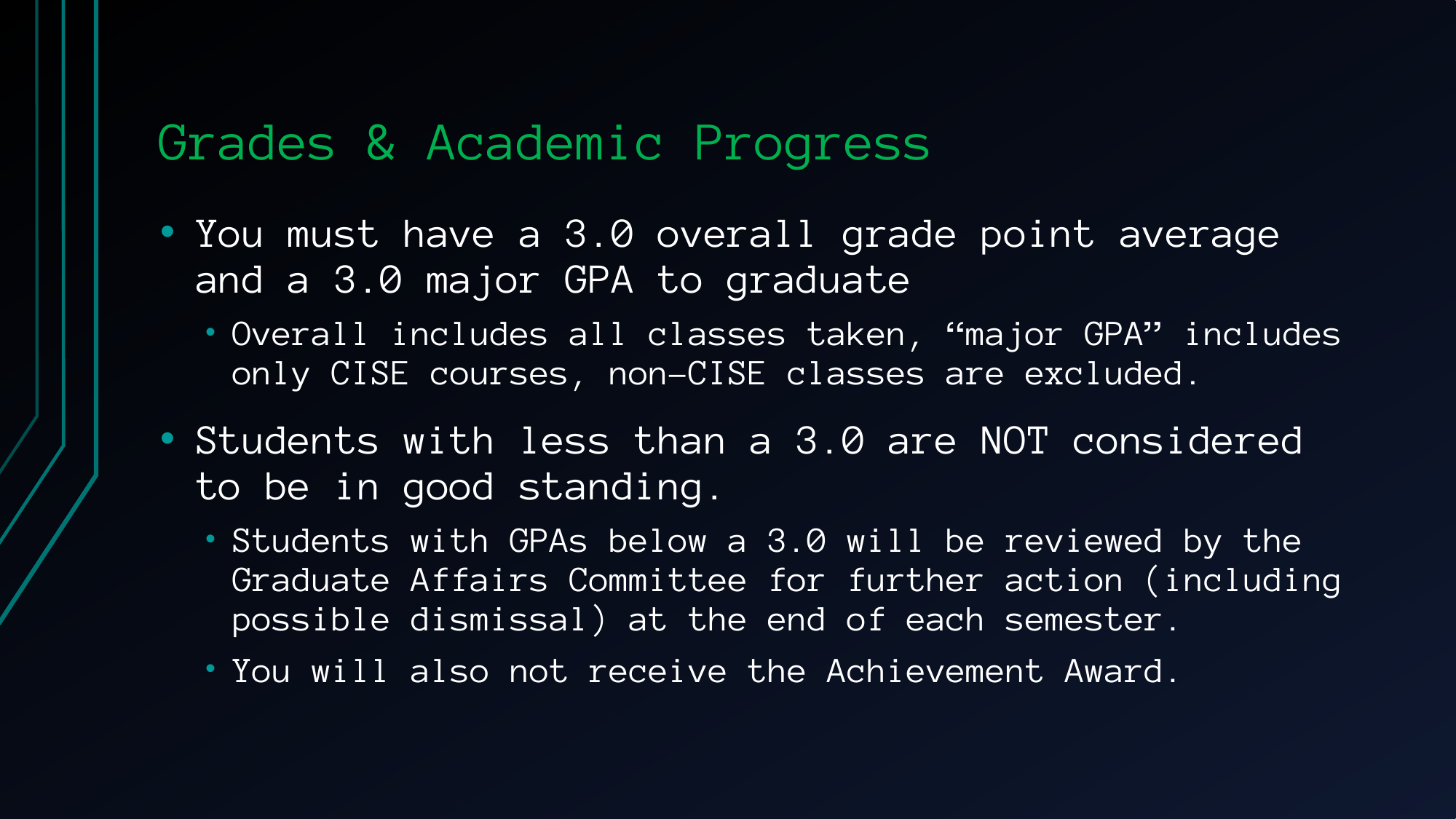

# Grades & Academic Progress
You must have a 3.0 overall grade point average and a 3.0 major GPA to graduate
Overall includes all classes taken, “major GPA” includes only CISE courses, non-CISE classes are excluded.
Students with less than a 3.0 are NOT considered to be in good standing.
Students with GPAs below a 3.0 will be reviewed by the Graduate Affairs Committee for further action (including possible dismissal) at the end of each semester.
You will also not receive the Achievement Award.